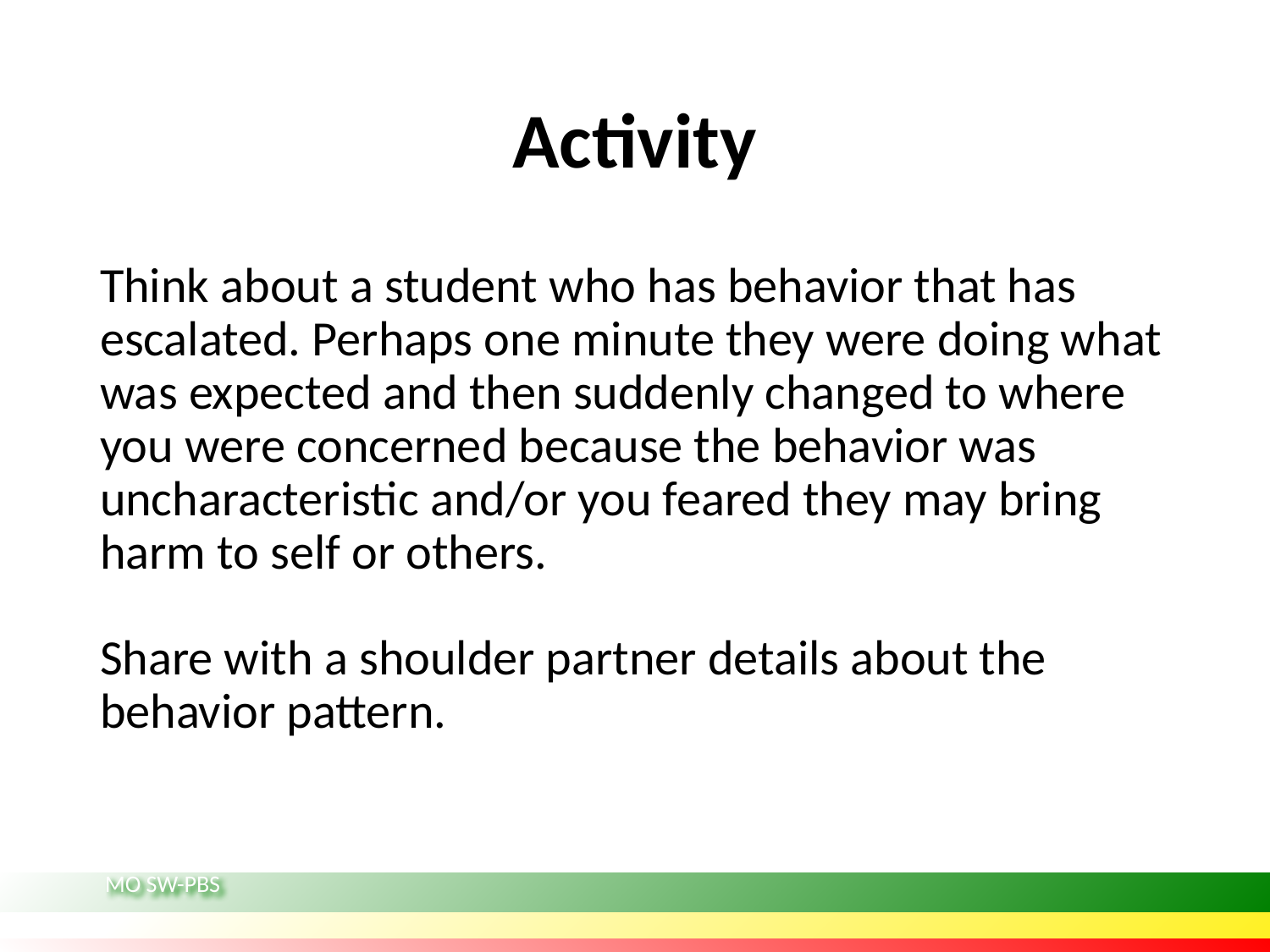

# Activity
Think about a student who has behavior that has escalated. Perhaps one minute they were doing what was expected and then suddenly changed to where you were concerned because the behavior was uncharacteristic and/or you feared they may bring harm to self or others.

Share with a shoulder partner details about the behavior pattern.